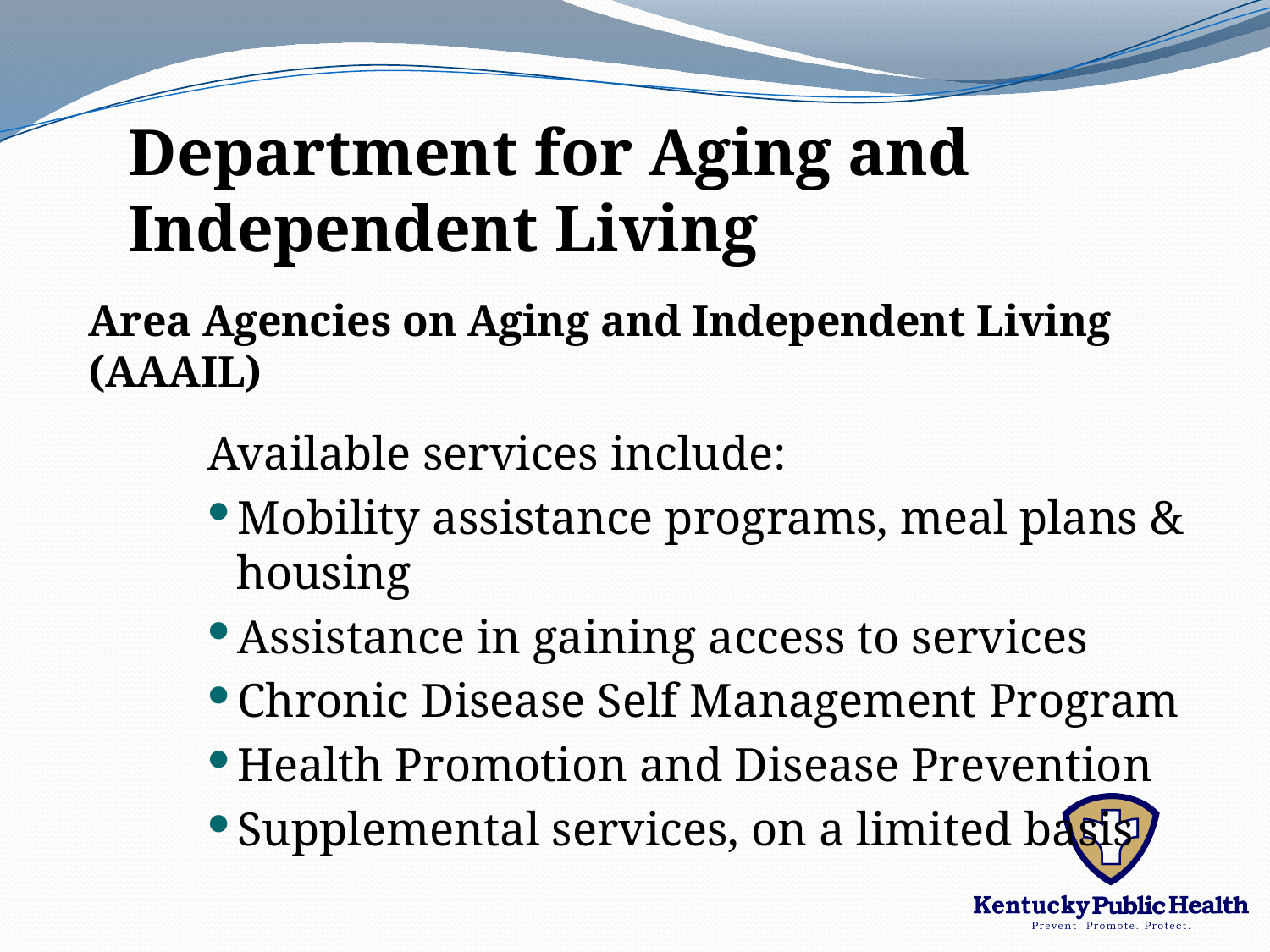

# Department for Aging and Independent Living

Area Agencies on Aging and Independent Living (AAAIL)

Available services include:
Mobility assistance programs, meal plans & housing
Assistance in gaining access to services
Chronic Disease Self Management Program
Health Promotion and Disease Prevention
Supplemental services, on a limited basis